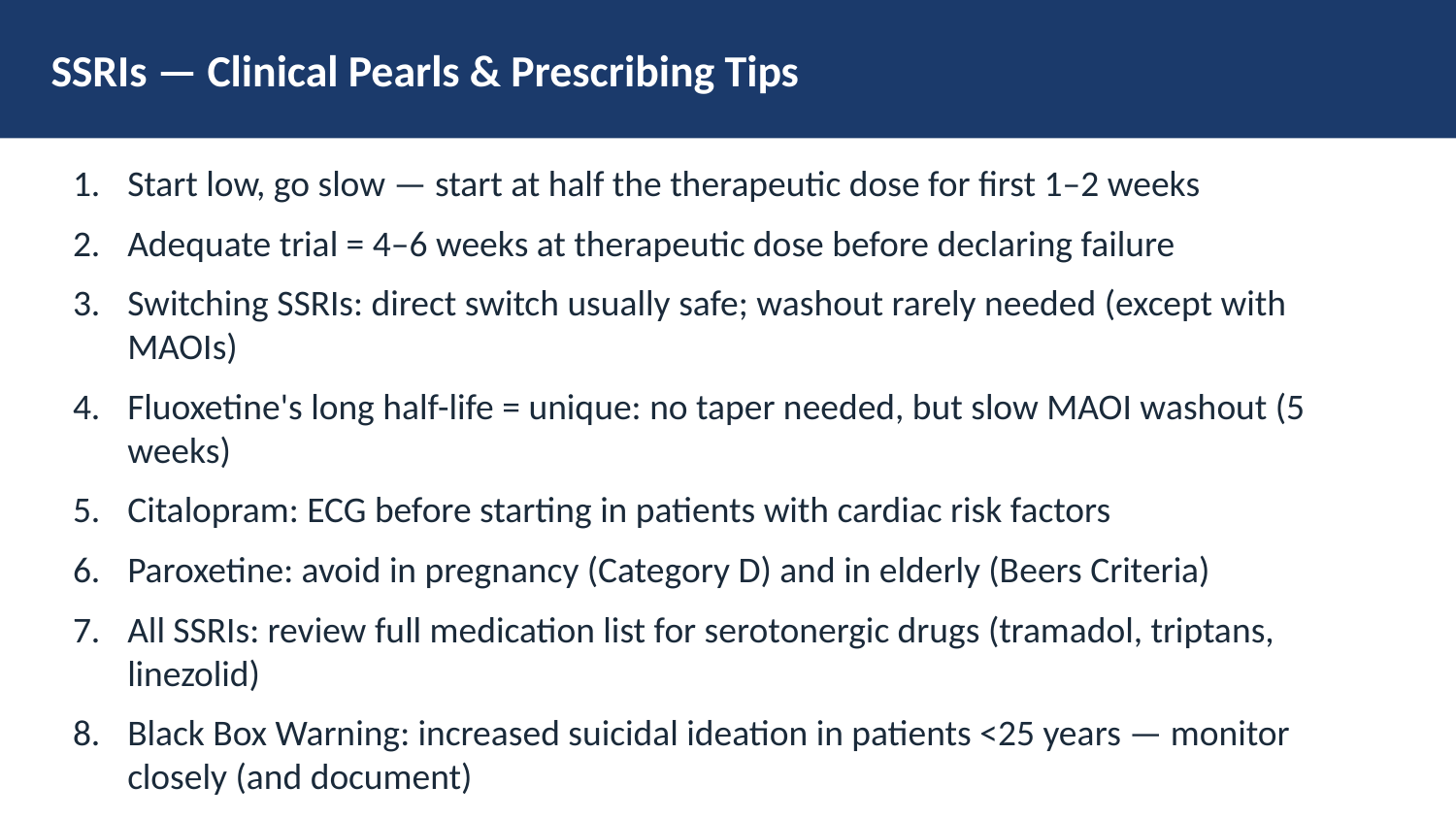

SSRIs — Clinical Pearls & Prescribing Tips
Start low, go slow — start at half the therapeutic dose for first 1–2 weeks
Adequate trial = 4–6 weeks at therapeutic dose before declaring failure
Switching SSRIs: direct switch usually safe; washout rarely needed (except with MAOIs)
Fluoxetine's long half-life = unique: no taper needed, but slow MAOI washout (5 weeks)
Citalopram: ECG before starting in patients with cardiac risk factors
Paroxetine: avoid in pregnancy (Category D) and in elderly (Beers Criteria)
All SSRIs: review full medication list for serotonergic drugs (tramadol, triptans, linezolid)
Black Box Warning: increased suicidal ideation in patients <25 years — monitor closely (and document)